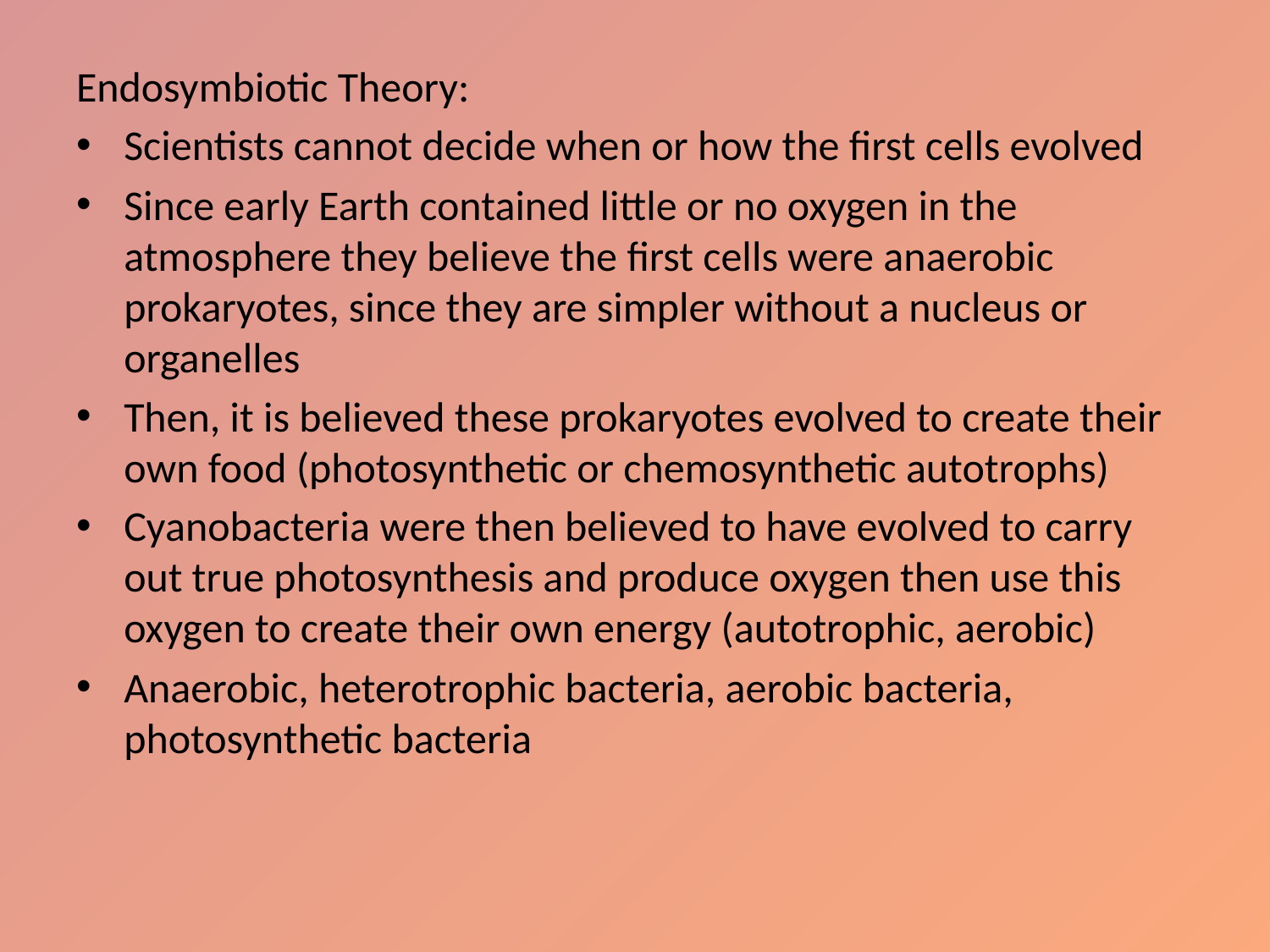

Endosymbiotic Theory:
Scientists cannot decide when or how the first cells evolved
Since early Earth contained little or no oxygen in the atmosphere they believe the first cells were anaerobic prokaryotes, since they are simpler without a nucleus or organelles
Then, it is believed these prokaryotes evolved to create their own food (photosynthetic or chemosynthetic autotrophs)
Cyanobacteria were then believed to have evolved to carry out true photosynthesis and produce oxygen then use this oxygen to create their own energy (autotrophic, aerobic)
Anaerobic, heterotrophic bacteria, aerobic bacteria, photosynthetic bacteria